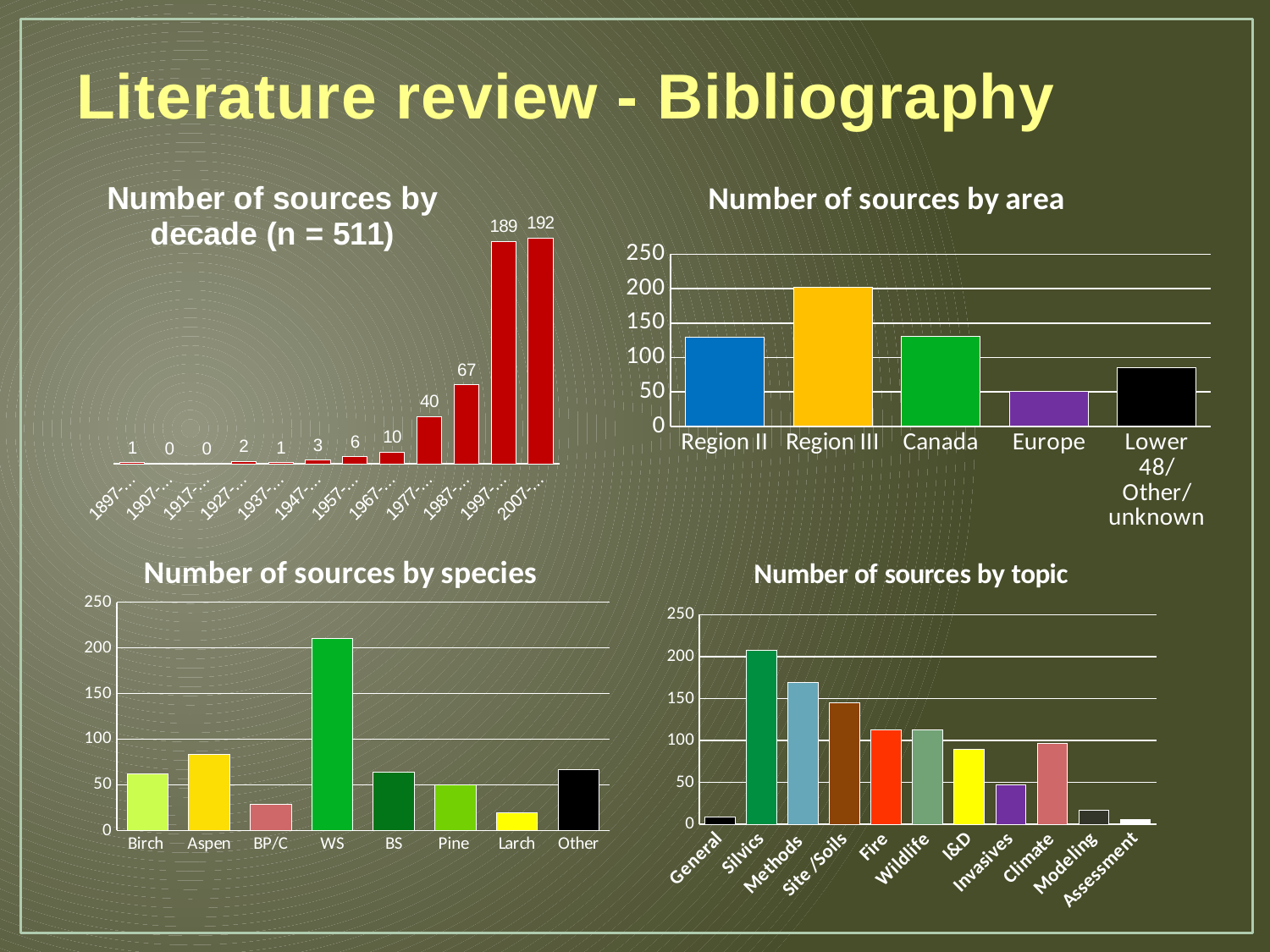

# Literature review - Bibliography

### Chart: Number of sources by decade (n = 511)

| Category |  |
|---|---|
| 1897-1906 | 1.0 |
| 1907-1916 | 0.0 |
| 1917-1926 | 0.0 |
| 1927-1936 | 2.0 |
| 1937-1946 | 1.0 |
| 1947-1956 | 3.0 |
| 1957-1966 | 6.0 |
| 1967-1976 | 10.0 |
| 1977-1986 | 40.0 |
| 1987-1996 | 67.0 |
| 1997-2006 | 189.0 |
| 2007-2016 | 192.0 |

### Chart: Number of sources by area

| Category |  |
|---|---|
| Region II | 130.0 |
| Region III | 202.0 |
| Canada | 131.0 |
| Europe | 51.0 |
| Lower 48/Other/ unknown | 85.0 |

### Chart: Number of sources by species

| Category |  |
|---|---|
| Birch  | 62.0 |
| Aspen | 83.0 |
| BP/C | 29.0 |
| WS | 210.0 |
| BS | 64.0 |
| Pine  | 50.0 |
| Larch | 19.0 |
| Other | 67.0 |

### Chart: Number of sources by topic

| Category |  |
|---|---|
| General | 9.0 |
| Silvics | 208.0 |
| Methods  | 169.0 |
| Site /Soils | 145.0 |
| Fire | 113.0 |
| Wildlife | 113.0 |
| I&D | 89.0 |
| Invasives | 47.0 |
| Climate | 97.0 |
| Modeling | 17.0 |
| Assessment | 6.0 |